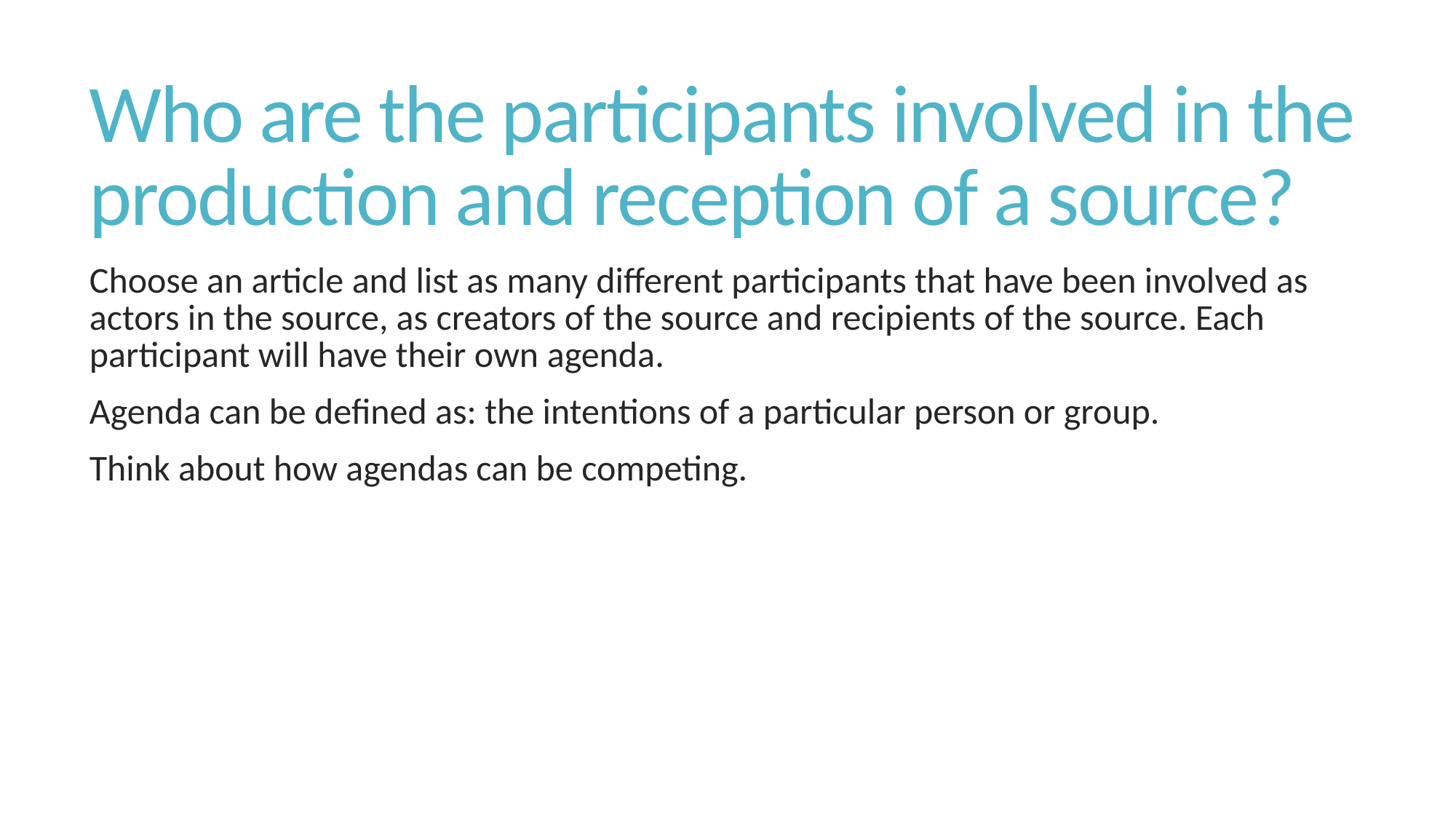

# Who are the participants involved in the production and reception of a source?
Choose an article and list as many different participants that have been involved as actors in the source, as creators of the source and recipients of the source. Each participant will have their own agenda.
Agenda can be defined as: the intentions of a particular person or group.
Think about how agendas can be competing.